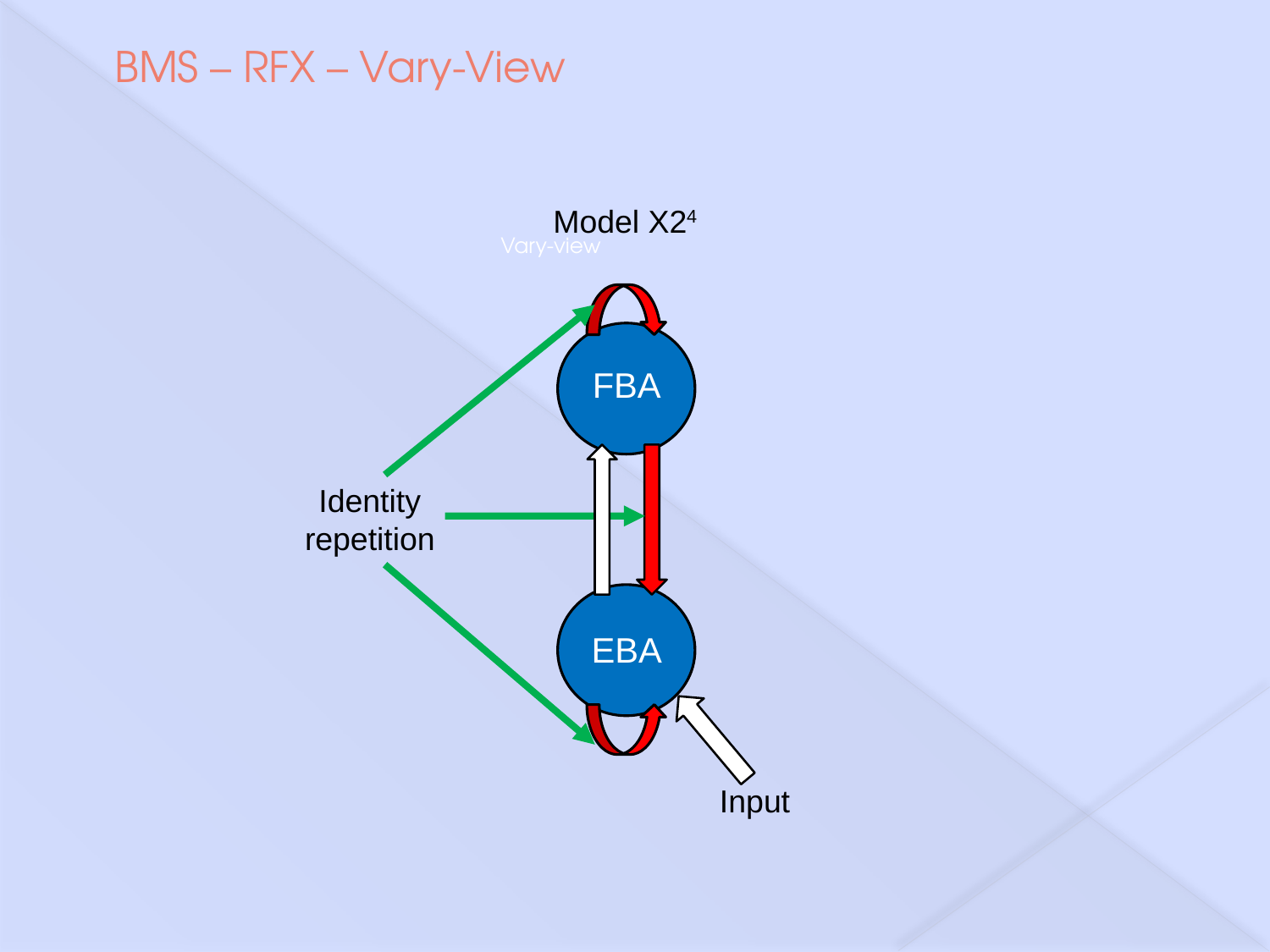

BMS – RFX – Vary-View
Model X24

Vary-view

FBA

Identity
repetition

EBA

Input